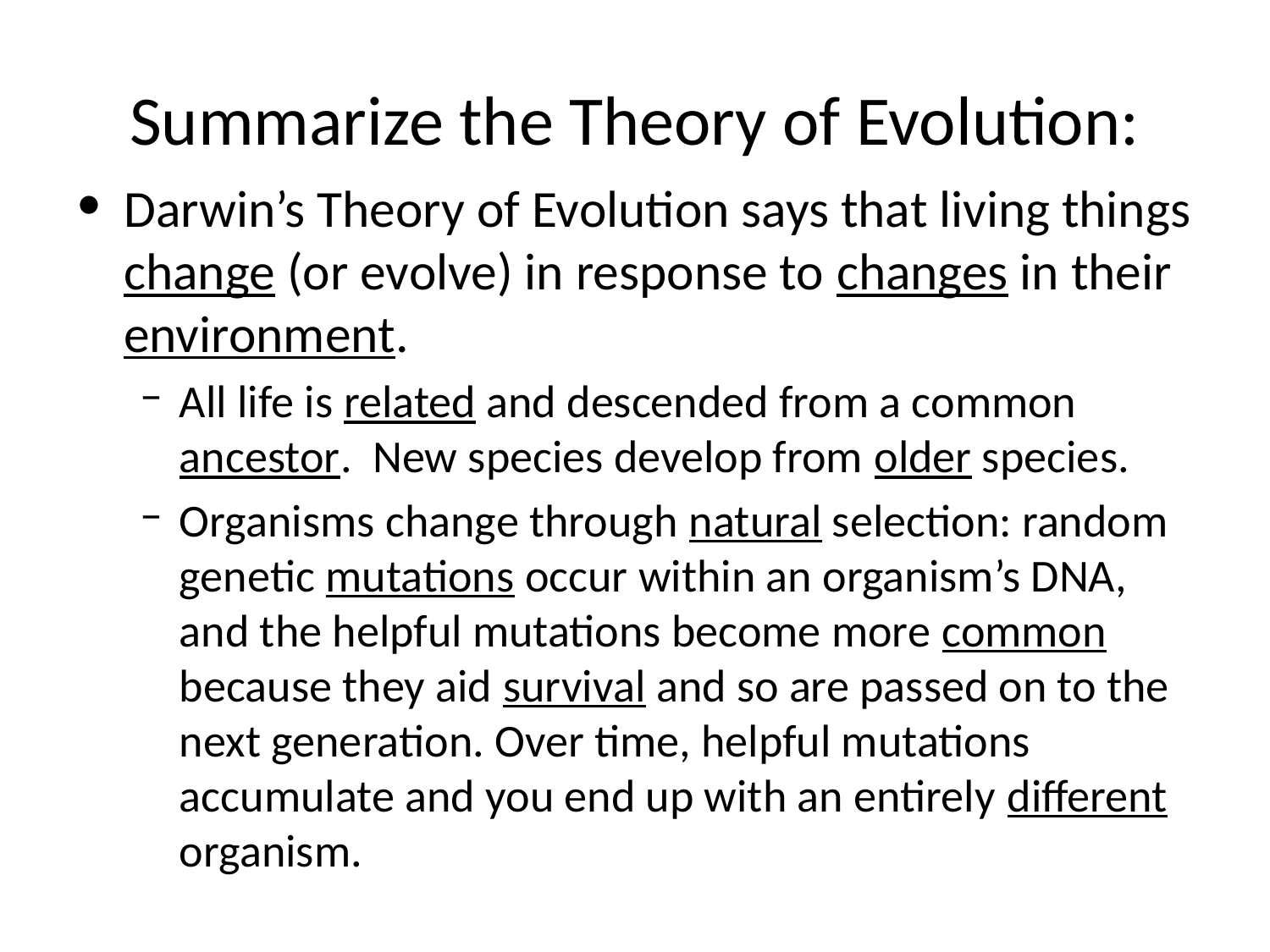

# Summarize the Theory of Evolution:
Darwin’s Theory of Evolution says that living things change (or evolve) in response to changes in their environment.
All life is related and descended from a common ancestor.  New species develop from older species.
Organisms change through natural selection: random genetic mutations occur within an organism’s DNA, and the helpful mutations become more common because they aid survival and so are passed on to the next generation. Over time, helpful mutations accumulate and you end up with an entirely different organism.